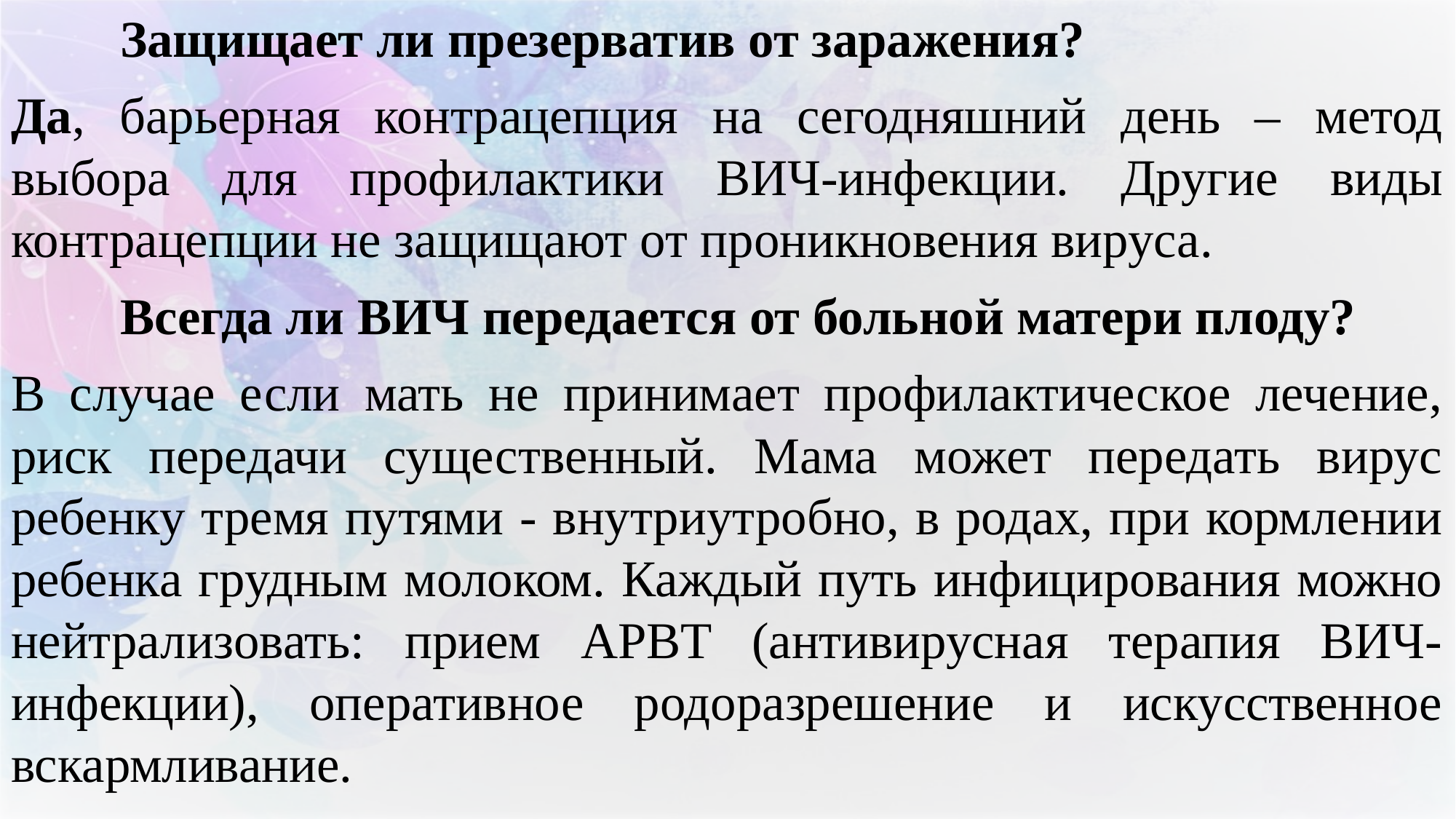

Защищает ли презерватив от заражения?
Да, барьерная контрацепция на сегодняшний день – метод выбора для профилактики ВИЧ-инфекции. Другие виды контрацепции не защищают от проникновения вируса.
	Всегда ли ВИЧ передается от больной матери плоду?
В случае если мать не принимает профилактическое лечение, риск передачи существенный. Мама может передать вирус ребенку тремя путями - внутриутробно, в родах, при кормлении ребенка грудным молоком. Каждый путь инфицирования можно нейтрализовать: прием АРВТ (антивирусная терапия ВИЧ-инфекции), оперативное родоразрешение и искусственное вскармливание.